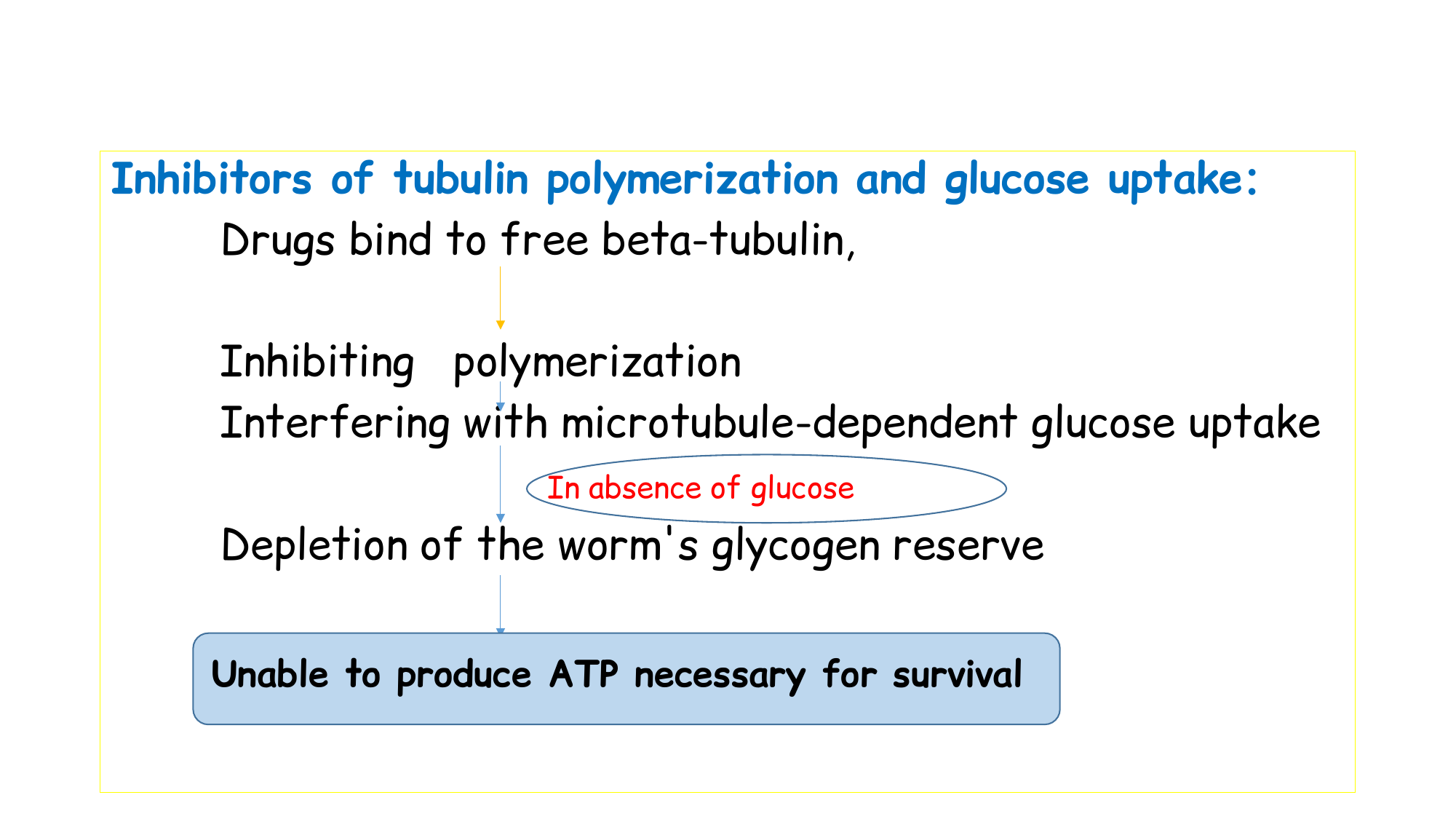

Inhibitors of tubulin polymerization and glucose uptake:
	Drugs bind to free beta-tubulin,

	Inhibiting   polymerization
	Interfering with microtubule-dependent glucose uptake
				In absence of glucose
	Depletion of the worm's glycogen reserve

Unable to produce ATP necessary for survival